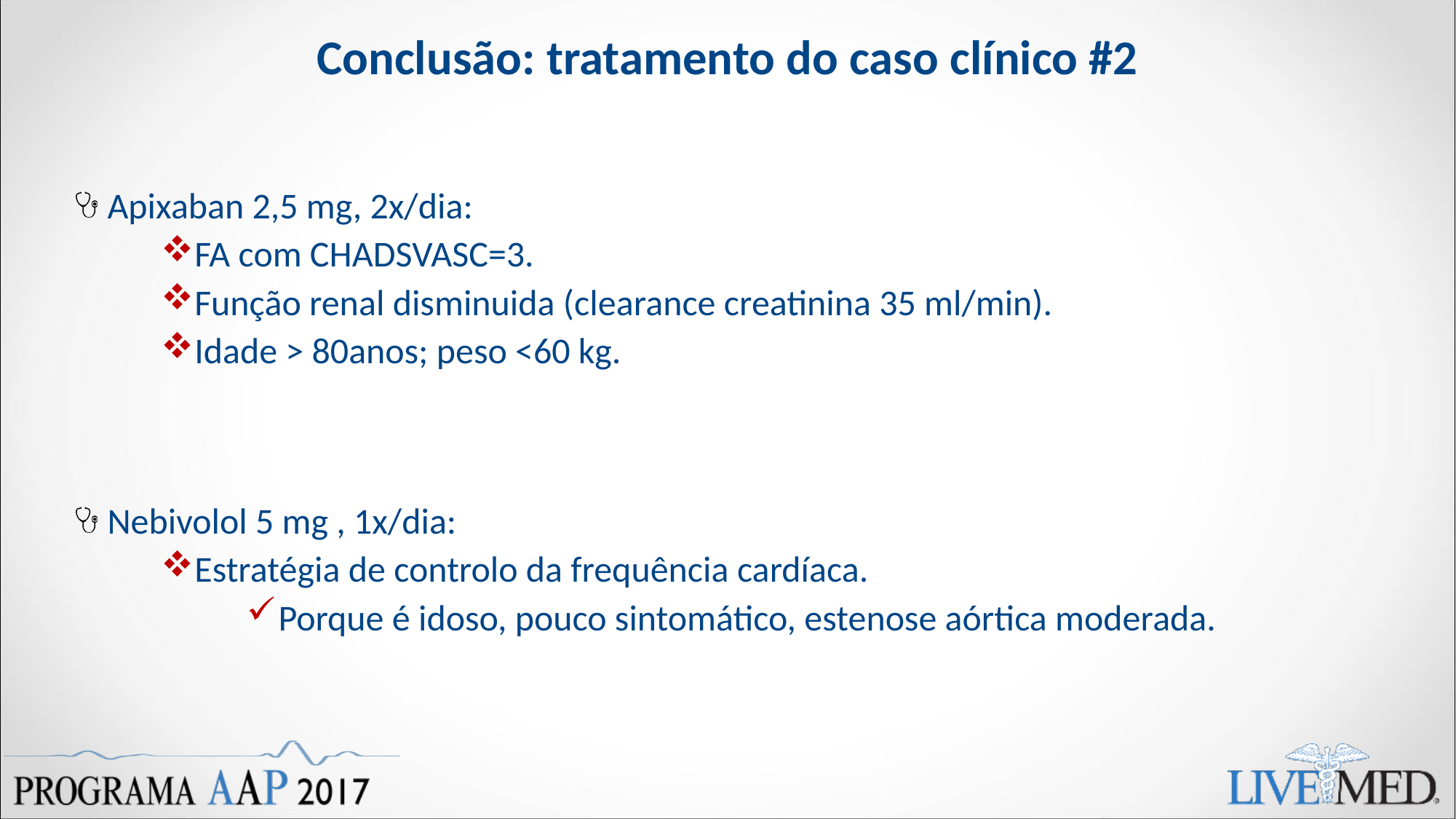

Conclusão: tratamento do caso clínico #2
Apixaban 2,5 mg, 2x/dia:
FA com CHADSVASC=3.
Função renal disminuida (clearance creatinina 35 ml/min).
Idade > 80anos; peso <60 kg.

Nebivolol 5 mg , 1x/dia:
Estratégia de controlo da frequência cardíaca.
Porque é idoso, pouco sintomático, estenose aórtica moderada.